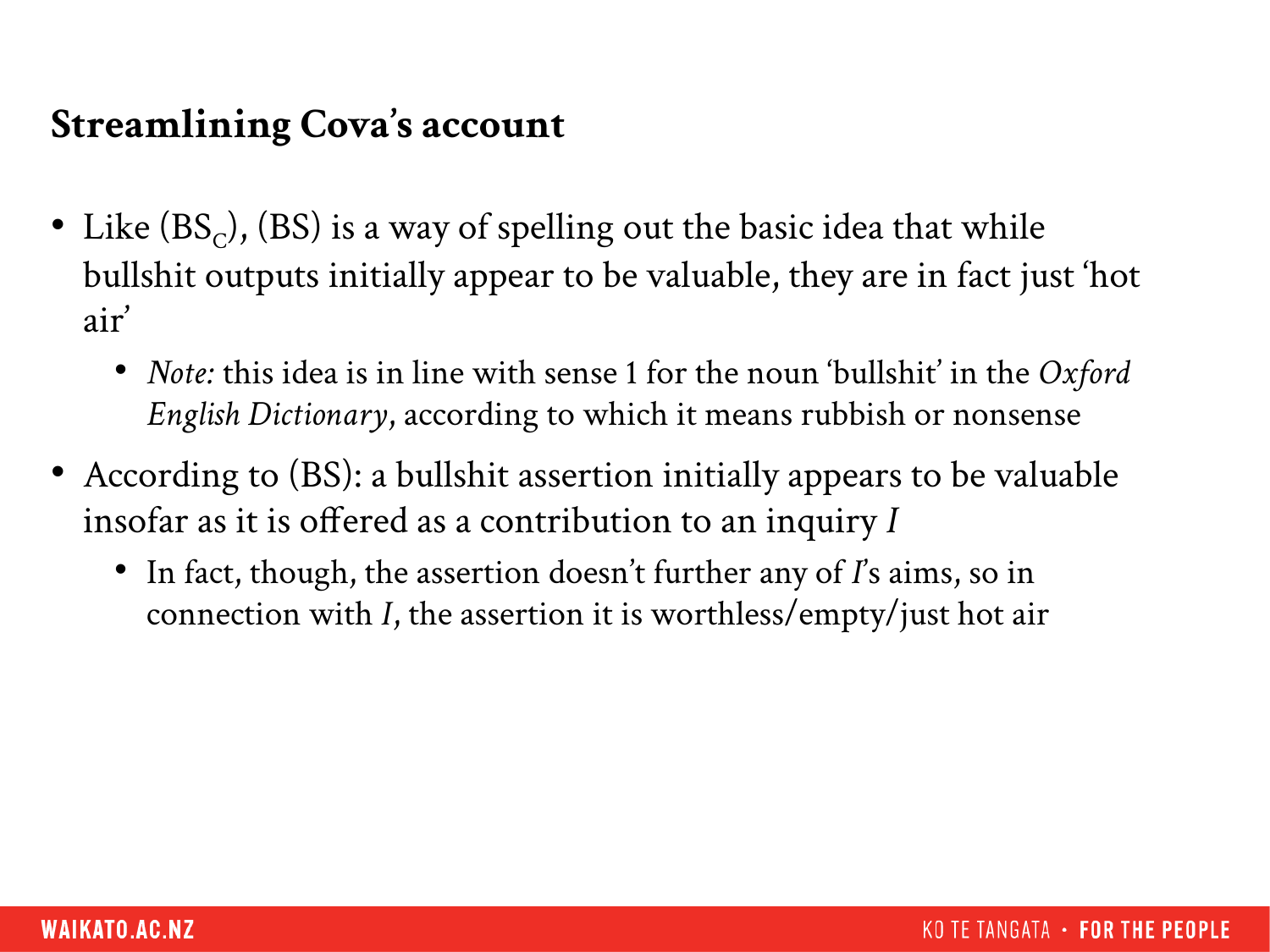

# Streamlining Cova’s account
Like (BSC), (BS) is a way of spelling out the basic idea that while bullshit outputs initially appear to be valuable, they are in fact just ‘hot air’
Note: this idea is in line with sense 1 for the noun ‘bullshit’ in the Oxford English Dictionary, according to which it means rubbish or nonsense
According to (BS): a bullshit assertion initially appears to be valuable insofar as it is offered as a contribution to an inquiry I
In fact, though, the assertion doesn’t further any of I’s aims, so in connection with I, the assertion it is worthless/empty/just hot air